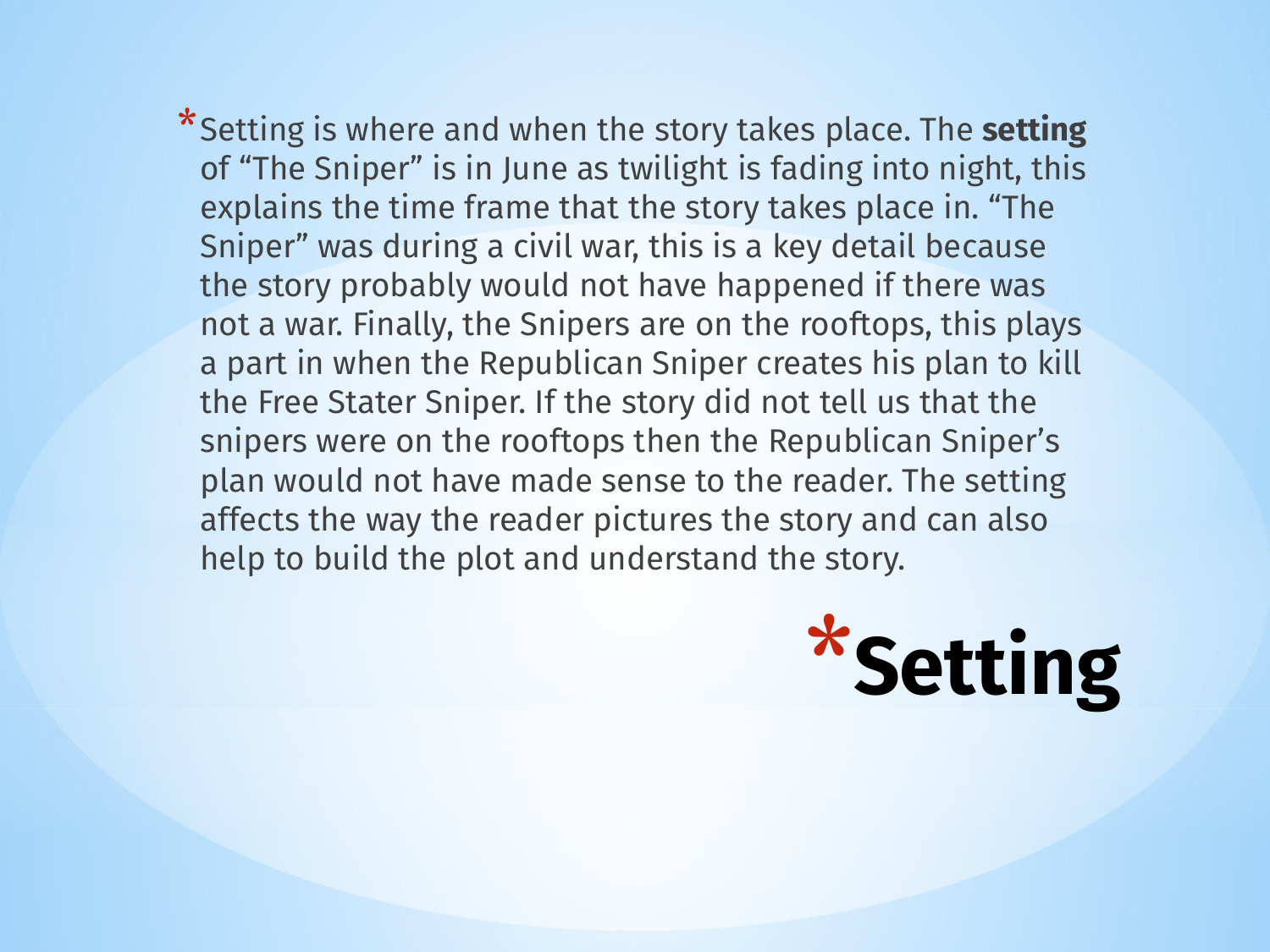

Setting is where and when the story takes place. The setting of “The Sniper” is in June as twilight is fading into night, this explains the time frame that the story takes place in. “The Sniper” was during a civil war, this is a key detail because the story probably would not have happened if there was not a war. Finally, the Snipers are on the rooftops, this plays a part in when the Republican Sniper creates his plan to kill the Free Stater Sniper. If the story did not tell us that the snipers were on the rooftops then the Republican Sniper’s plan would not have made sense to the reader. The setting affects the way the reader pictures the story and can also help to build the plot and understand the story.
# Setting